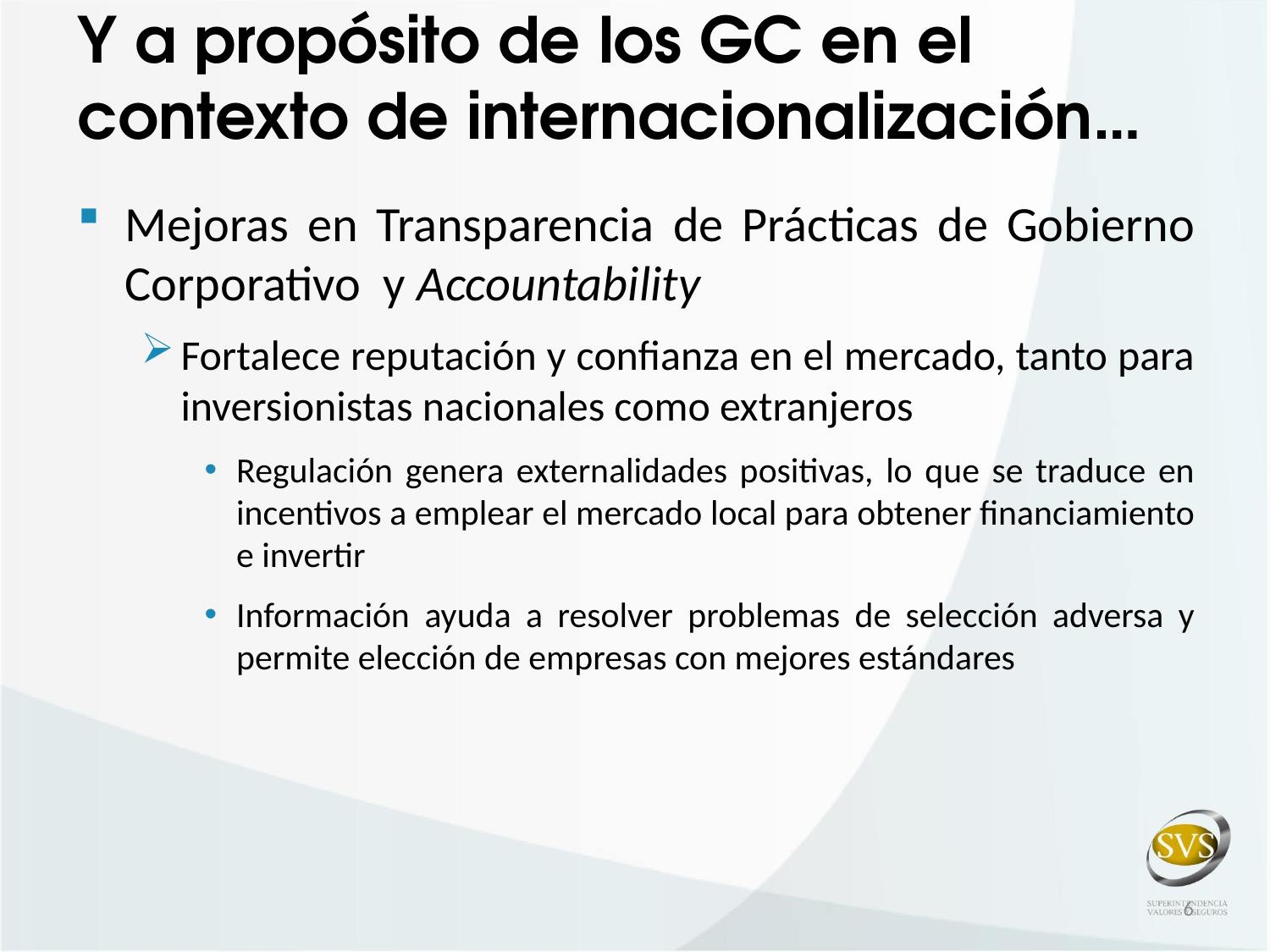

# Y a propósito de los GC en el contexto de internacionalización…
Mejoras en Transparencia de Prácticas de Gobierno Corporativo  y Accountability
Fortalece reputación y confianza en el mercado, tanto para inversionistas nacionales como extranjeros
Regulación genera externalidades positivas, lo que se traduce en incentivos a emplear el mercado local para obtener financiamiento e invertir
Información ayuda a resolver problemas de selección adversa y permite elección de empresas con mejores estándares

6